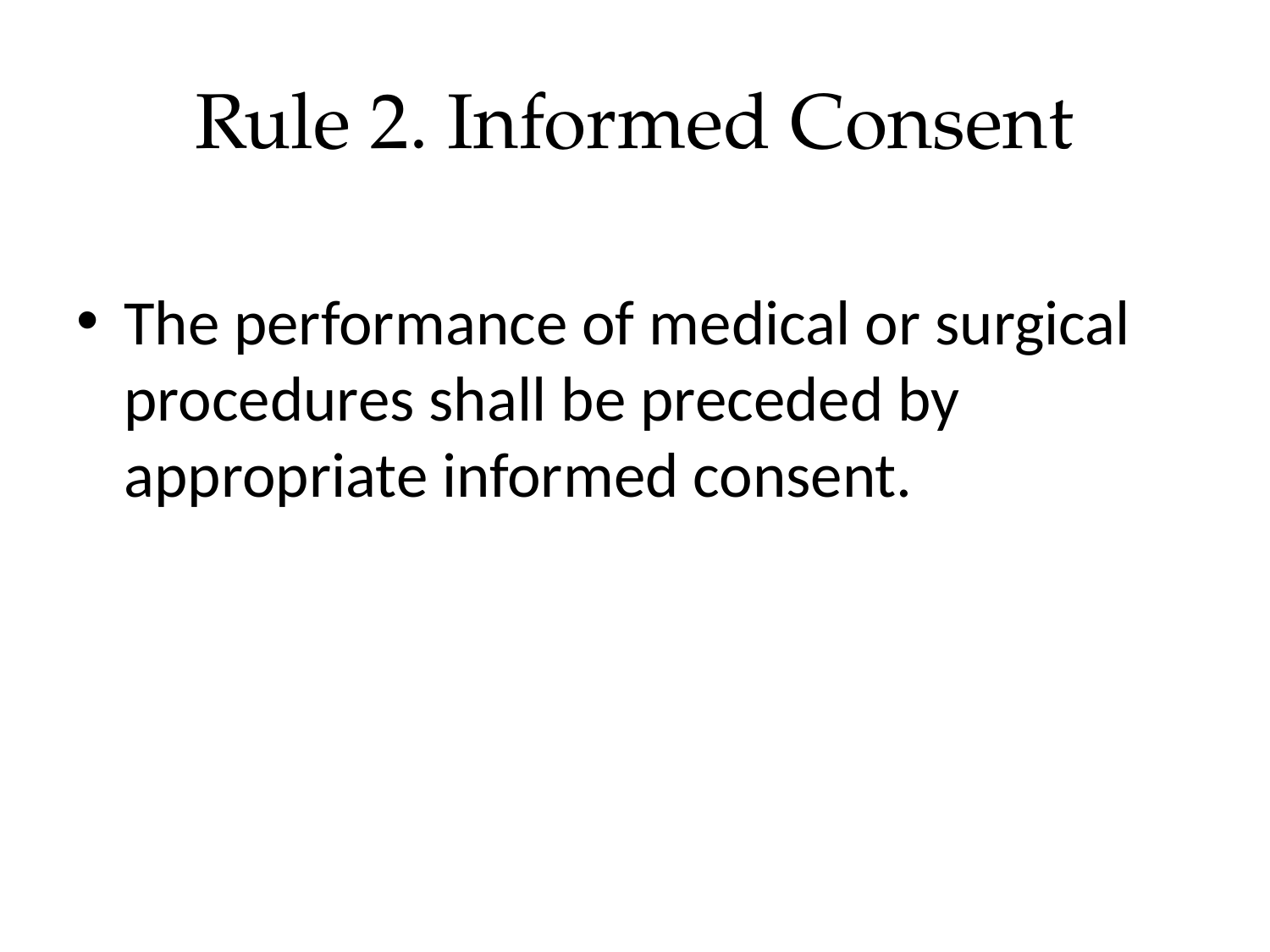

# Rule 2. Informed Consent
The performance of medical or surgical procedures shall be preceded by appropriate informed consent.